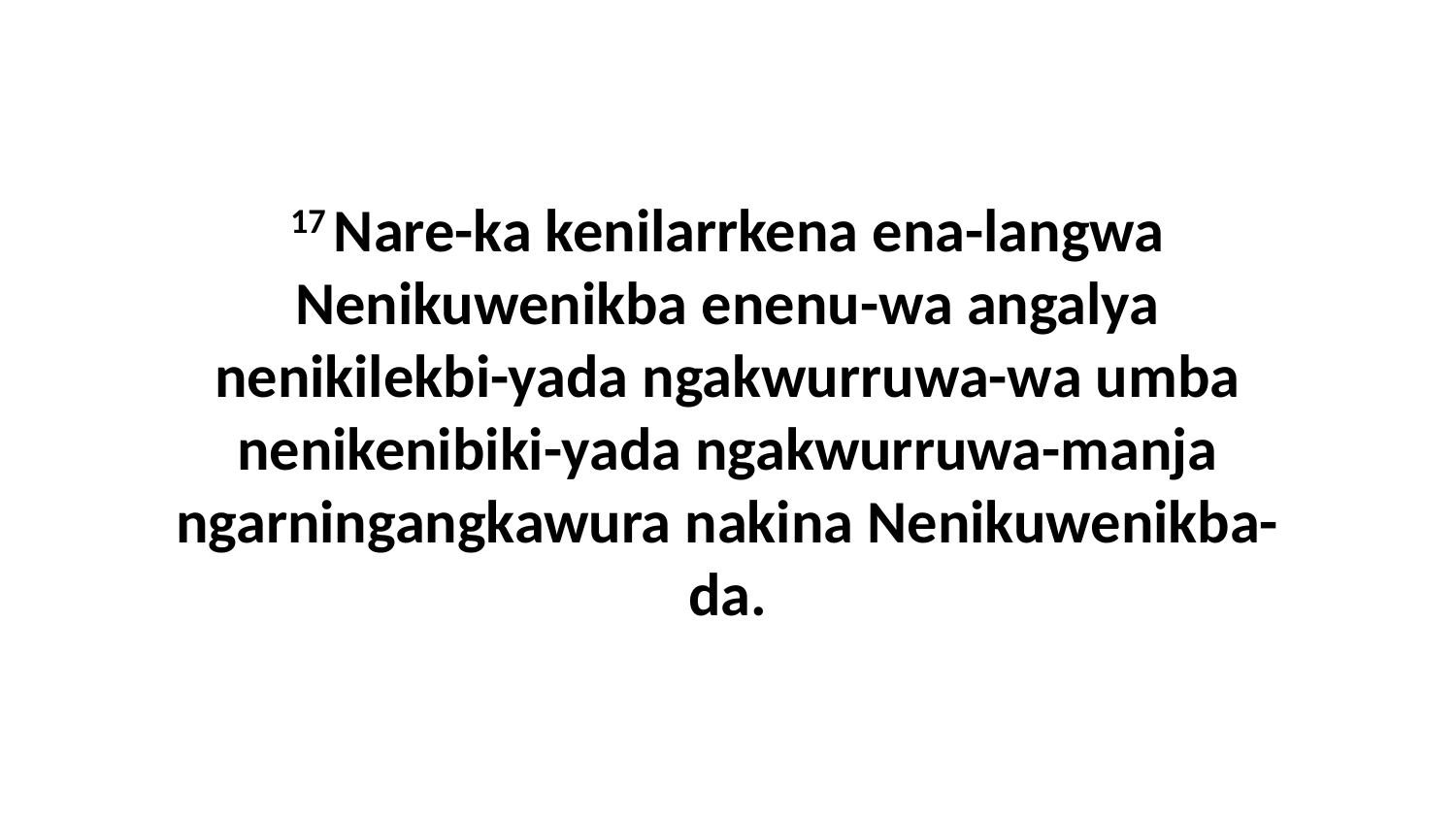

17 Nare-ka kenilarrkena ena-langwa Nenikuwenikba enenu-wa angalya nenikilekbi-yada ngakwurruwa-wa umba nenikenibiki-yada ngakwurruwa-manja ngarningangkawura nakina Nenikuwenikba-da.